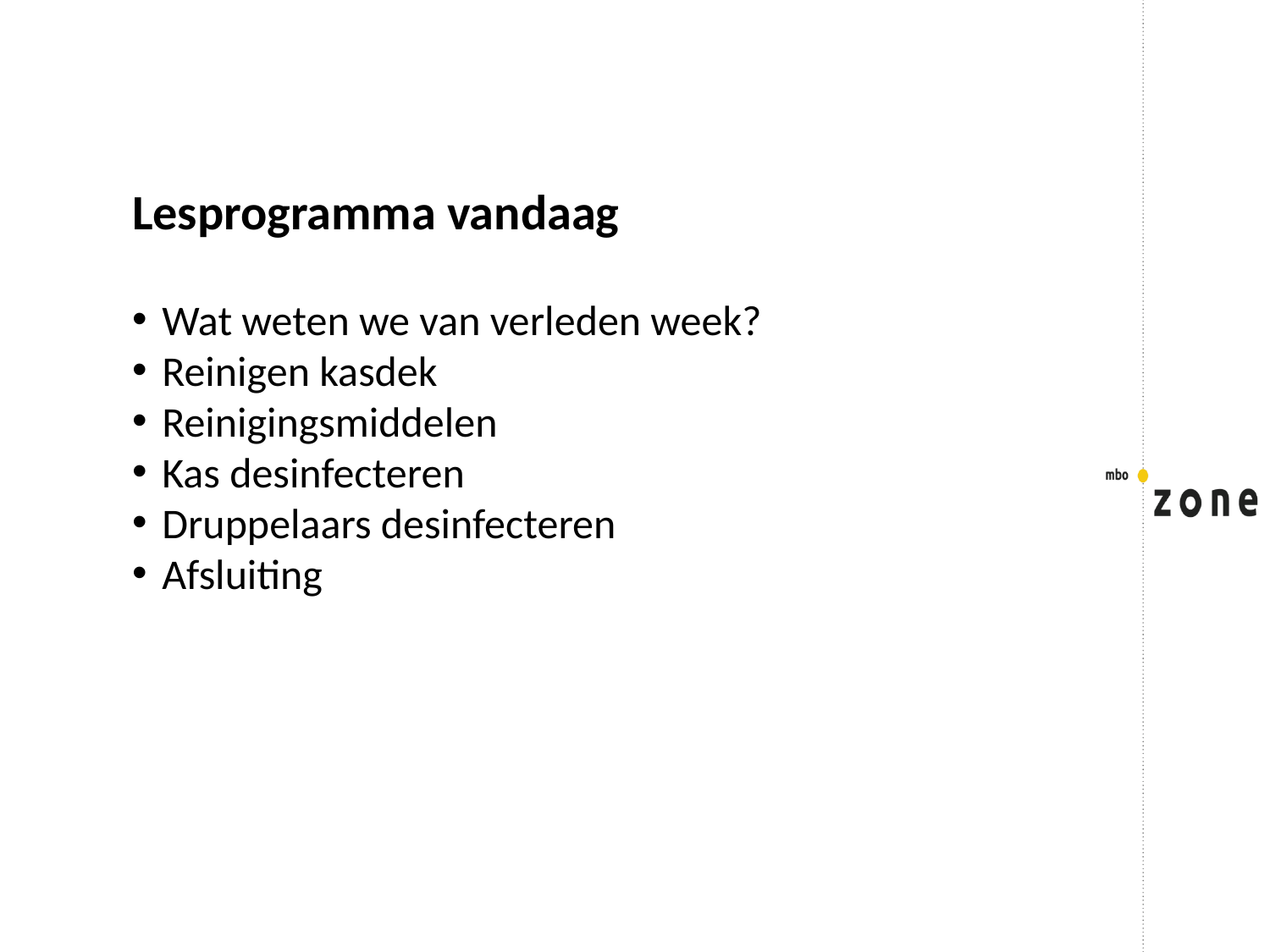

Lesprogramma vandaag
Wat weten we van verleden week?
Reinigen kasdek
Reinigingsmiddelen
Kas desinfecteren
Druppelaars desinfecteren
Afsluiting